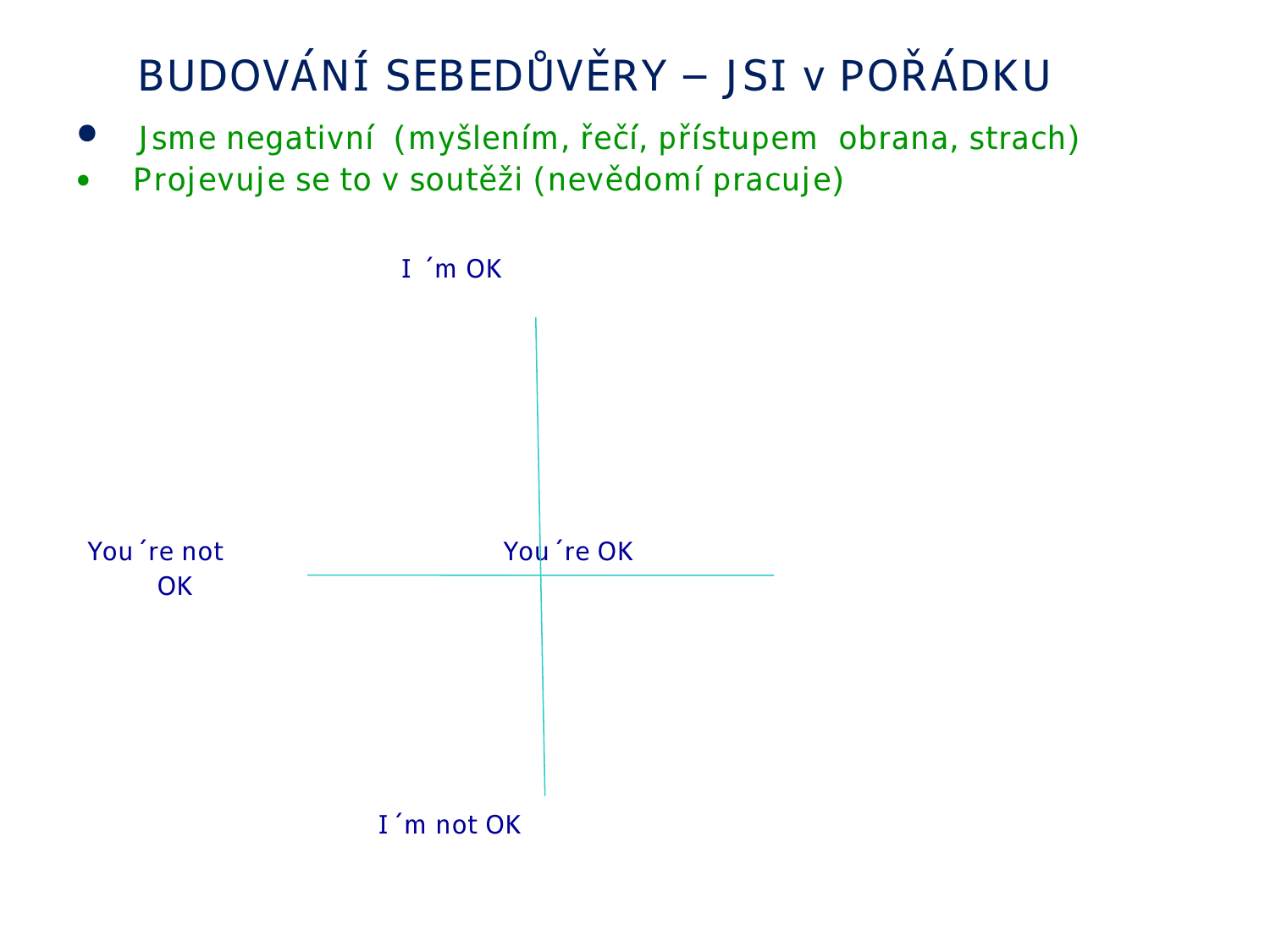

# BUDOVÁNÍ SEBEDŮVĚRY – JSI v POŘÁDKU •  Jsme negativní  (myšlením, řečí, přístupem  obrana, strach) •    Projevuje se to v soutěži (nevědomí pracuje)

                                      	  I ´m OK

  You´re not                          		         You´re OK
           OK

                                                      I´m not OK